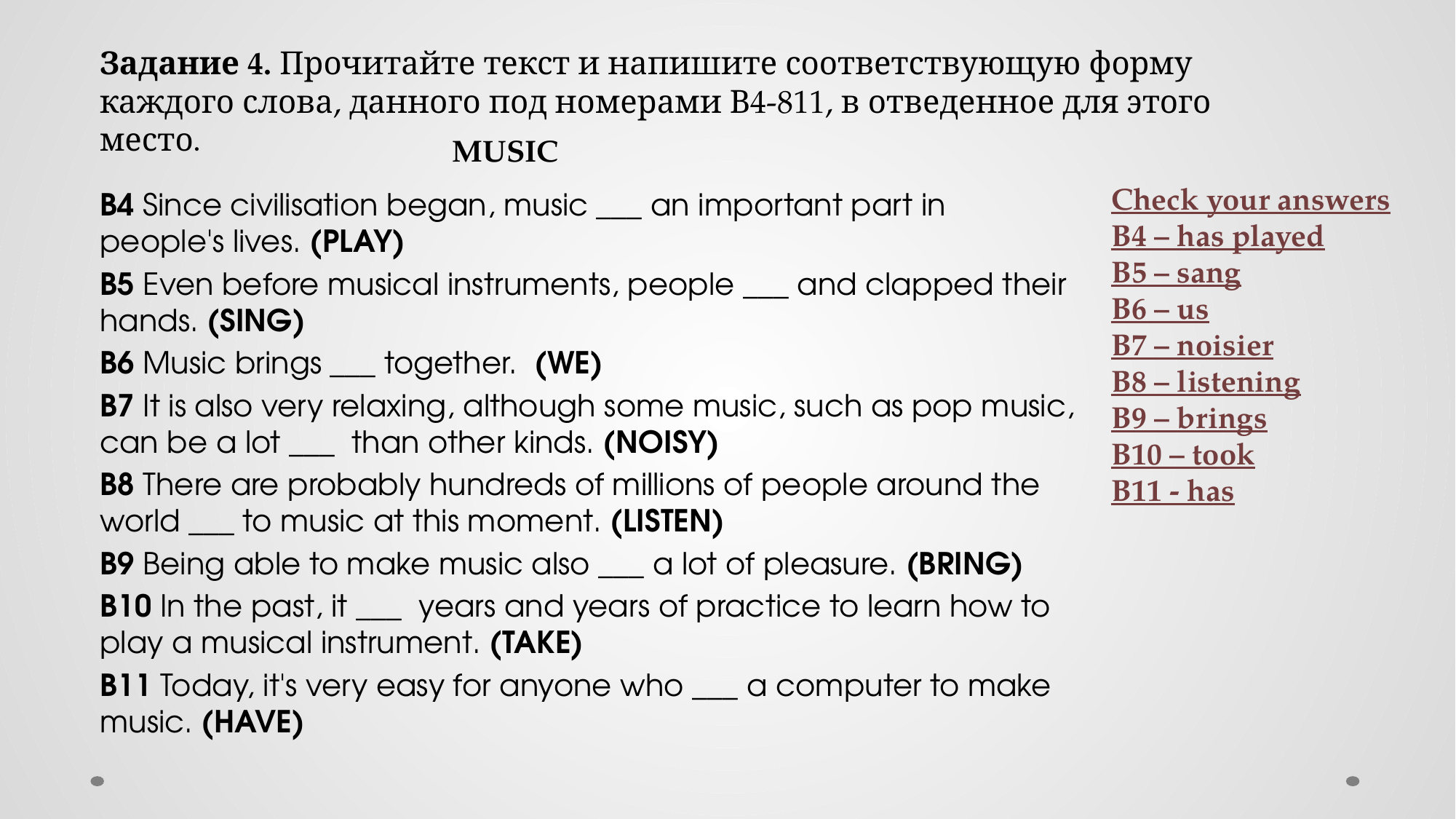

Задание 4. Прочитайте текст и напишите соответствующую форму каждого слова, данного под номерами В4-811, в отведенное для этого место.
MUSIC
Check your answers
B4 – has played
B5 – sang
B6 – us
B7 – noisier
B8 – listening
B9 – brings
B10 – took
B11 - has

B4 Since civilisation began, music ___ an important part in people's lives. (PLAY)
B5 Even before musical instruments, people ___ and clapped their hands. (SING)
B6 Music brings ___ together.  (WE)
B7 It is also very relaxing, although some music, such as pop music, can be a lot ___  than other kinds. (NOISY)
B8 There are probably hundreds of millions of people around the world ___ to music at this moment. (LISTEN)
B9 Being able to make music also ___ a lot of pleasure. (BRING)
B10 In the past, it ___  years and years of practice to learn how to play a musical instrument. (TAKE)
B11 Today, it's very easy for anyone who ___ a computer to make music. (HAVE)